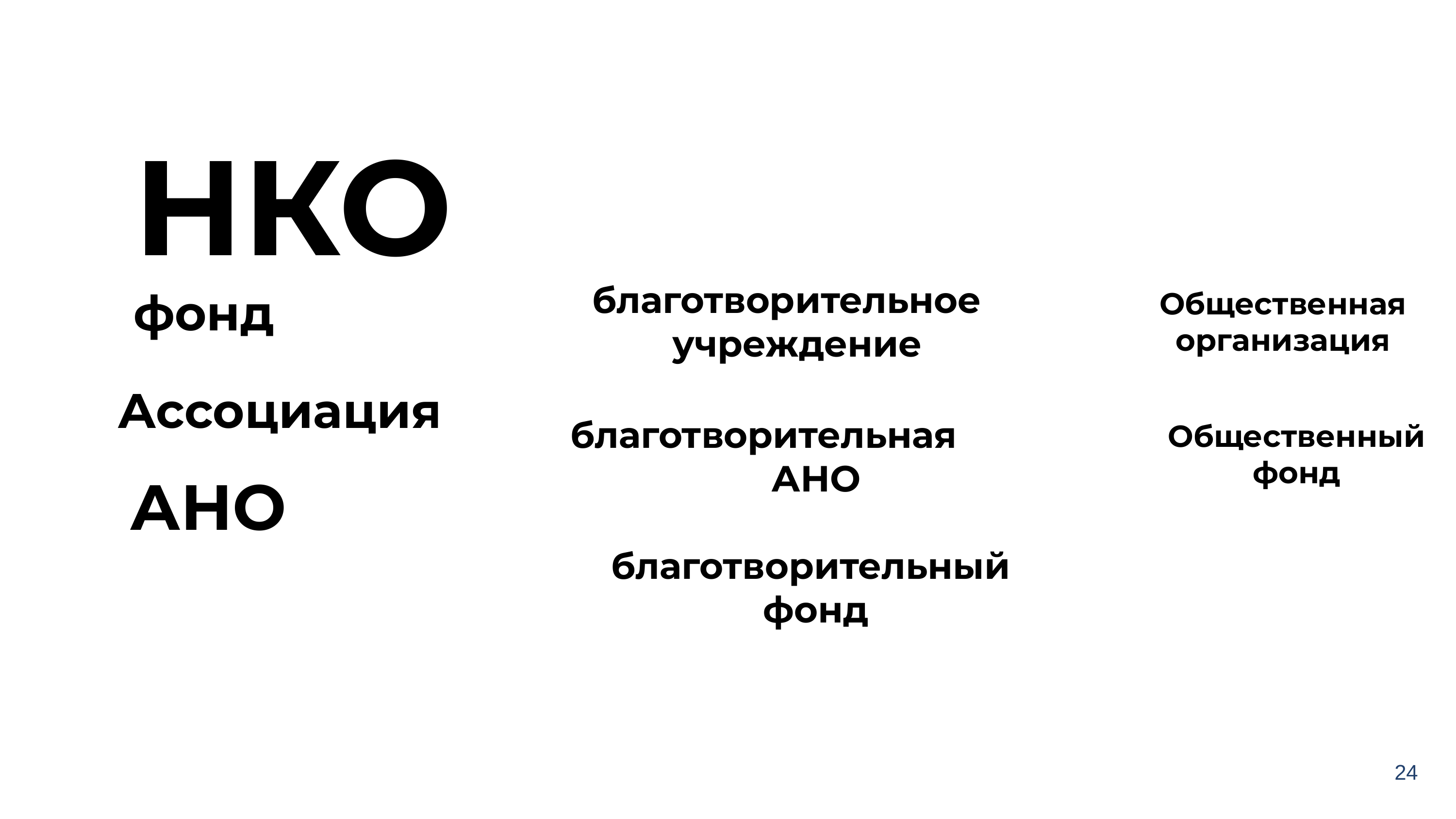

НКО
фонд
благотворительное
учреждение
Общественная организация
Ассоциация
благотворительная
АНО

благотворительный
фонд
Общественный фонд
АНО
24